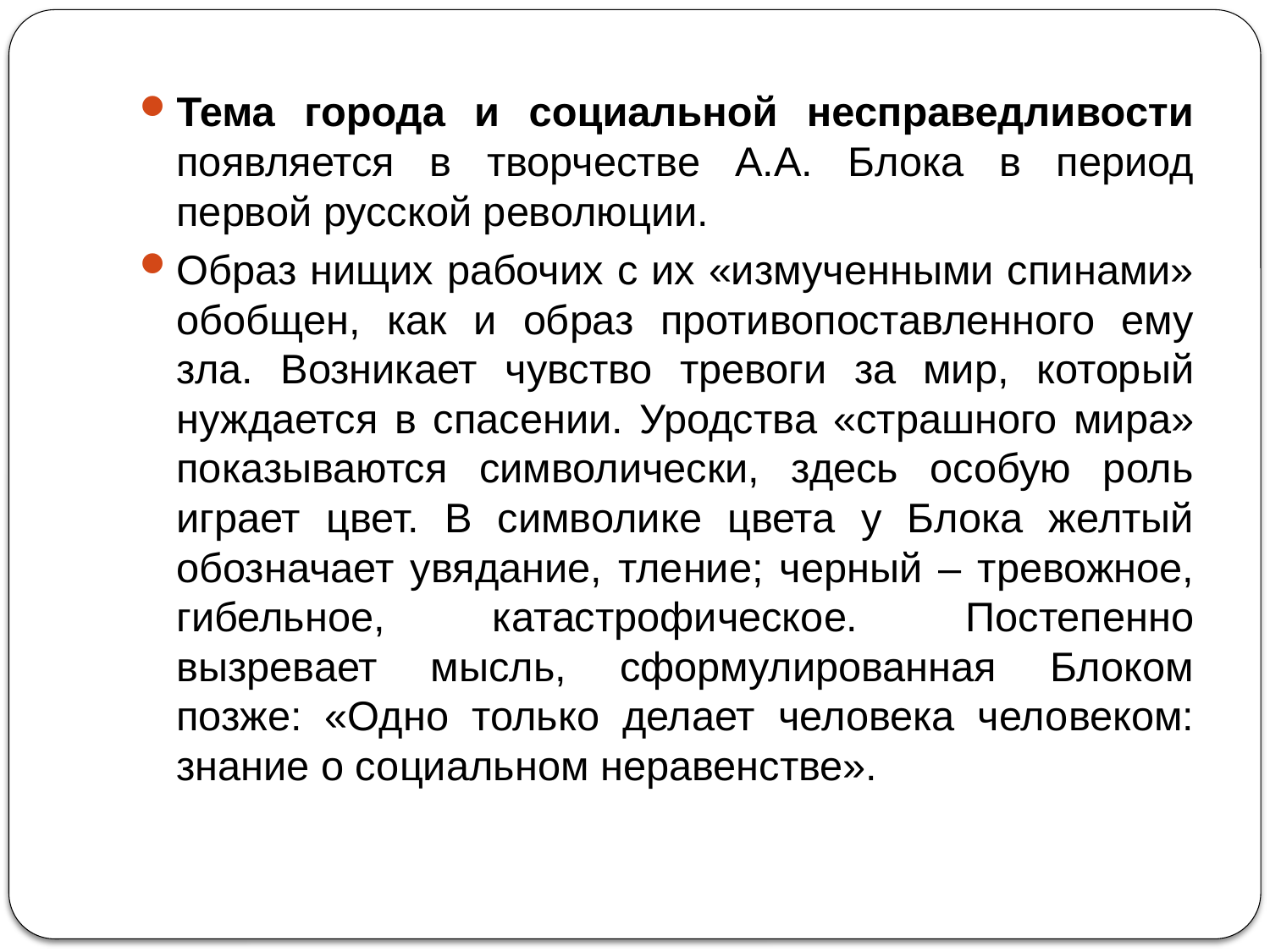

#
Тема города и социальной несправедливости появляется в творчестве А.А. Блока в период первой русской революции.
Образ нищих рабочих с их «измученными спинами» обобщен, как и образ противопоставленного ему зла. Возникает чувство тревоги за мир, который нуждается в спасении. Уродства «страшного мира» показываются символически, здесь особую роль играет цвет. В символике цвета у Блока желтый обозначает увядание, тление; черный – тревожное, гибельное, катастрофическое. Постепенно вызревает мысль, сформулированная Блоком позже: «Одно только делает человека человеком: знание о социальном неравенстве».